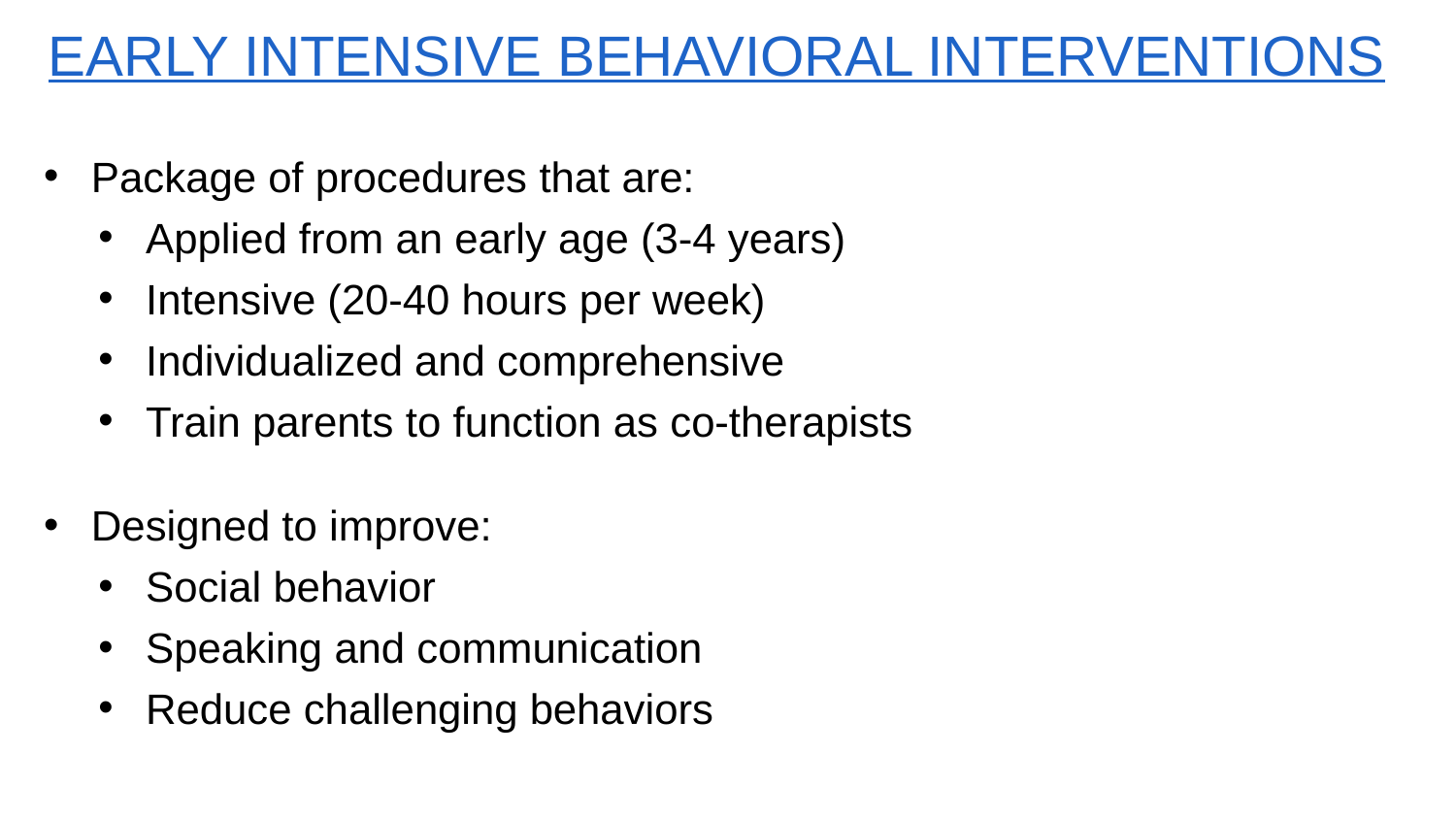

EARLY INTENSIVE BEHAVIORAL INTERVENTIONS
Package of procedures that are:
Applied from an early age (3-4 years)
Intensive (20-40 hours per week)
Individualized and comprehensive
Train parents to function as co-therapists
Designed to improve:
Social behavior
Speaking and communication
Reduce challenging behaviors